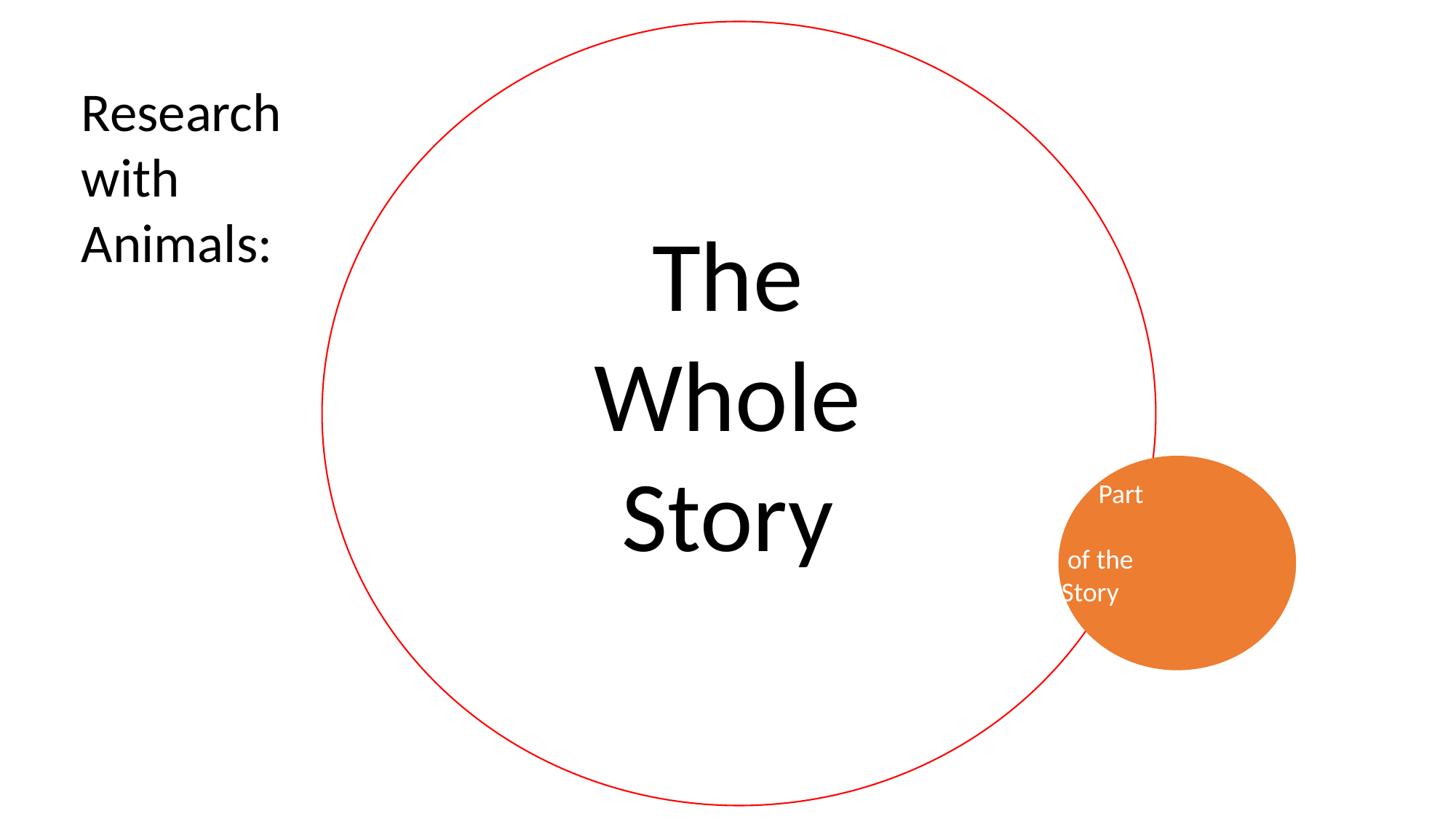

Research with Animals:
The
Whole
Story

      Part
 of the Story